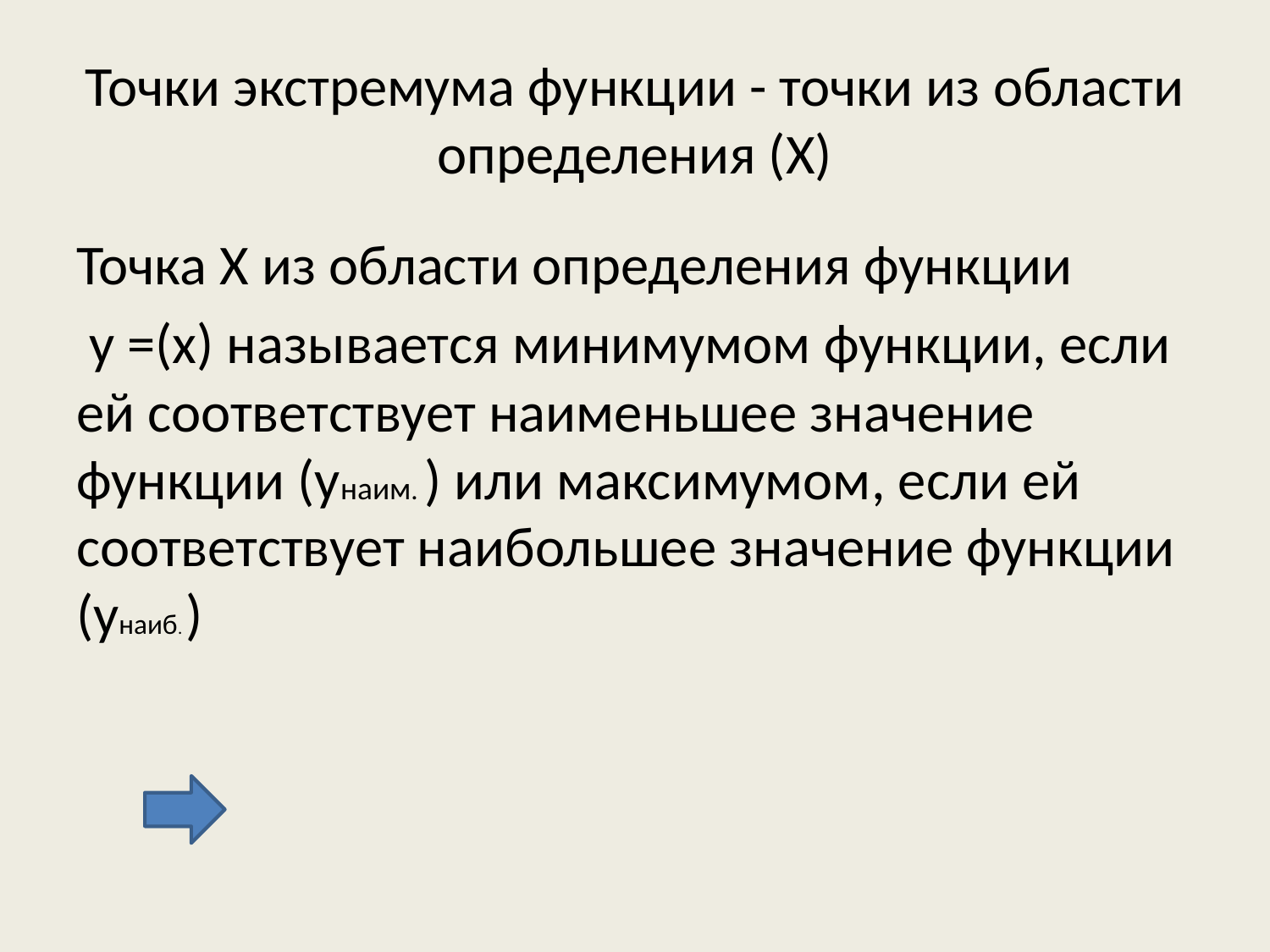

# Точки экстремума функции - точки из области определения (Х)
Точка Х из области определения функции
 у =(х) называется минимумом функции, если ей соответствует наименьшее значение  функции (унаим. ) или максимумом, если ей соответствует наибольшее значение функции (унаиб. )